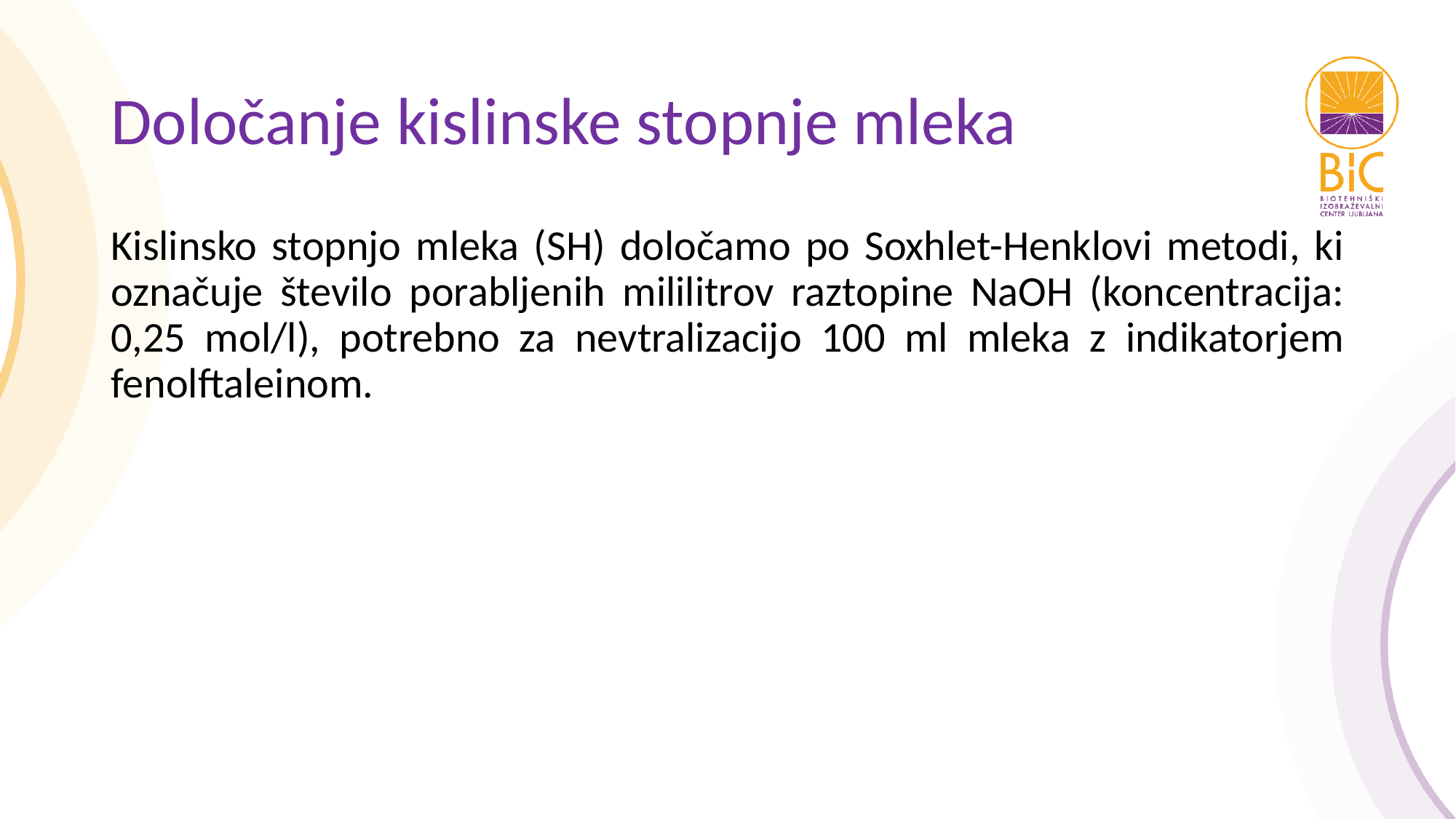

# Določanje kislinske stopnje mleka
Kislinsko stopnjo mleka (SH) določamo po Soxhlet-Henklovi metodi, ki označuje število porabljenih mililitrov raztopine NaOH (koncentracija: 0,25 mol/l), potrebno za nevtralizacijo 100 ml mleka z indikatorjem fenolftaleinom.